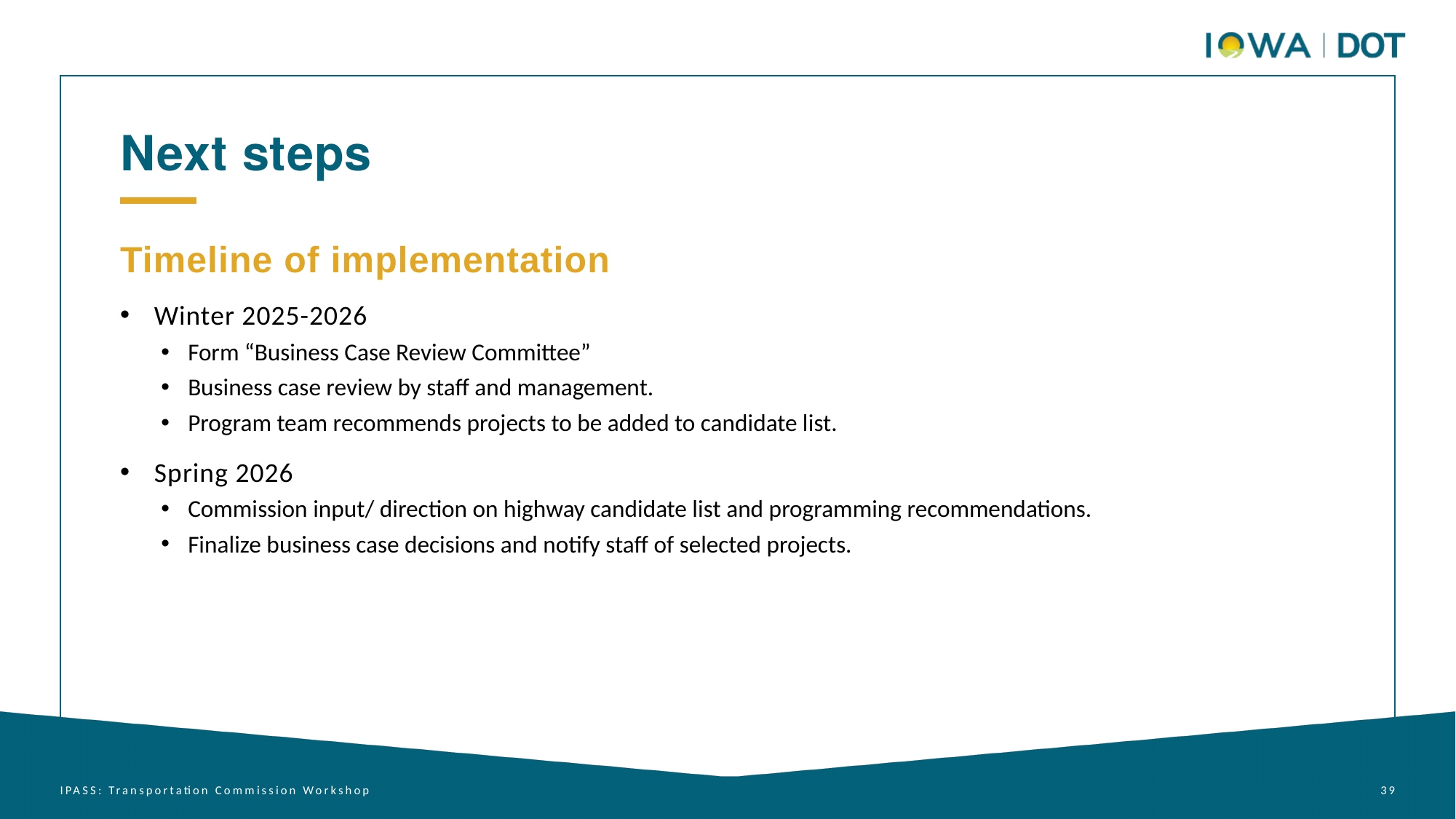

Next steps
Timeline of implementation
Winter 2025-2026
Form “Business Case Review Committee”
Business case review by staff and management.
Program team recommends projects to be added to candidate list.
Spring 2026
Commission input/ direction on highway candidate list and programming recommendations.
Finalize business case decisions and notify staff of selected projects.